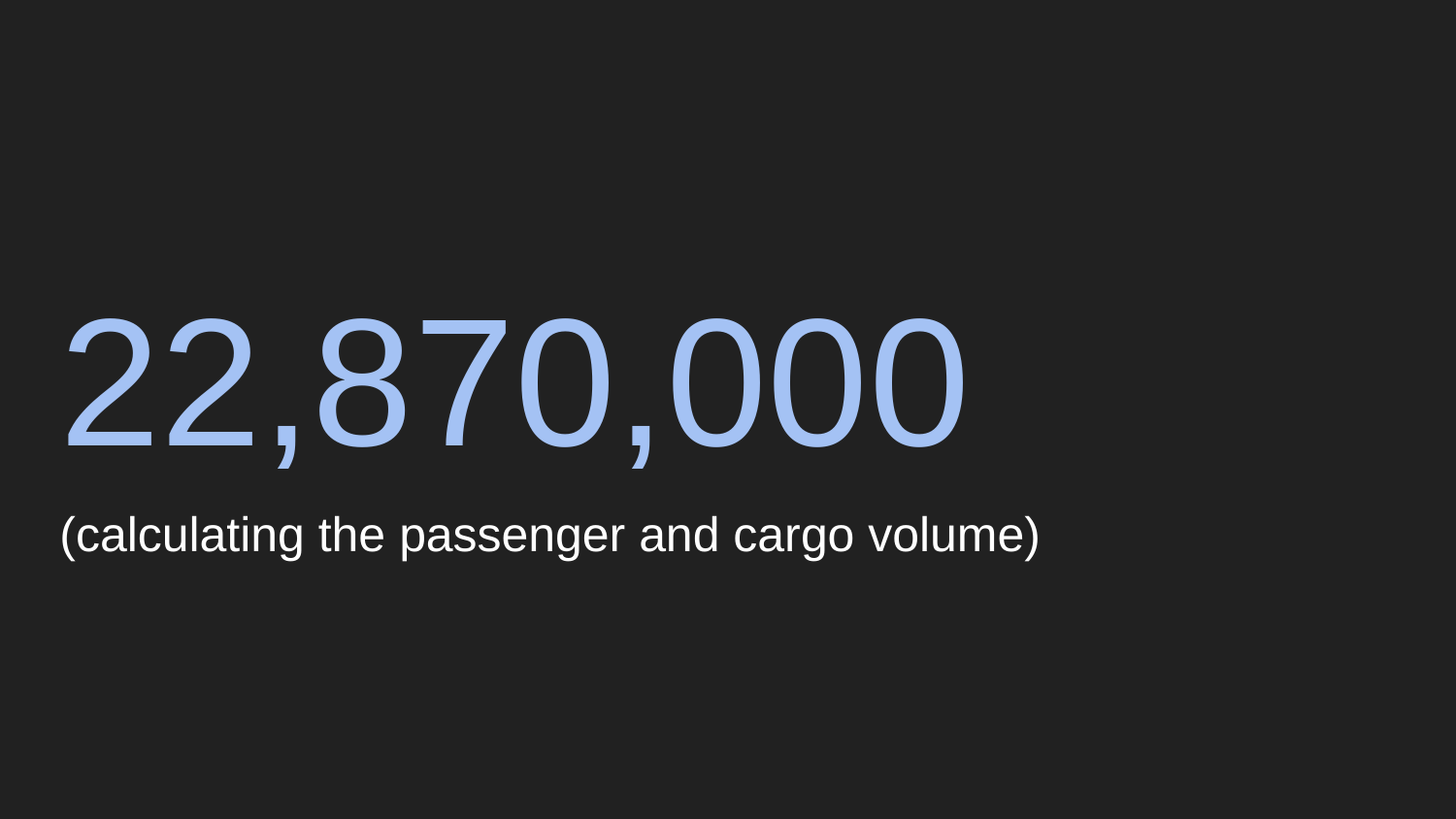

# 22,870,000
(calculating the passenger and cargo volume)